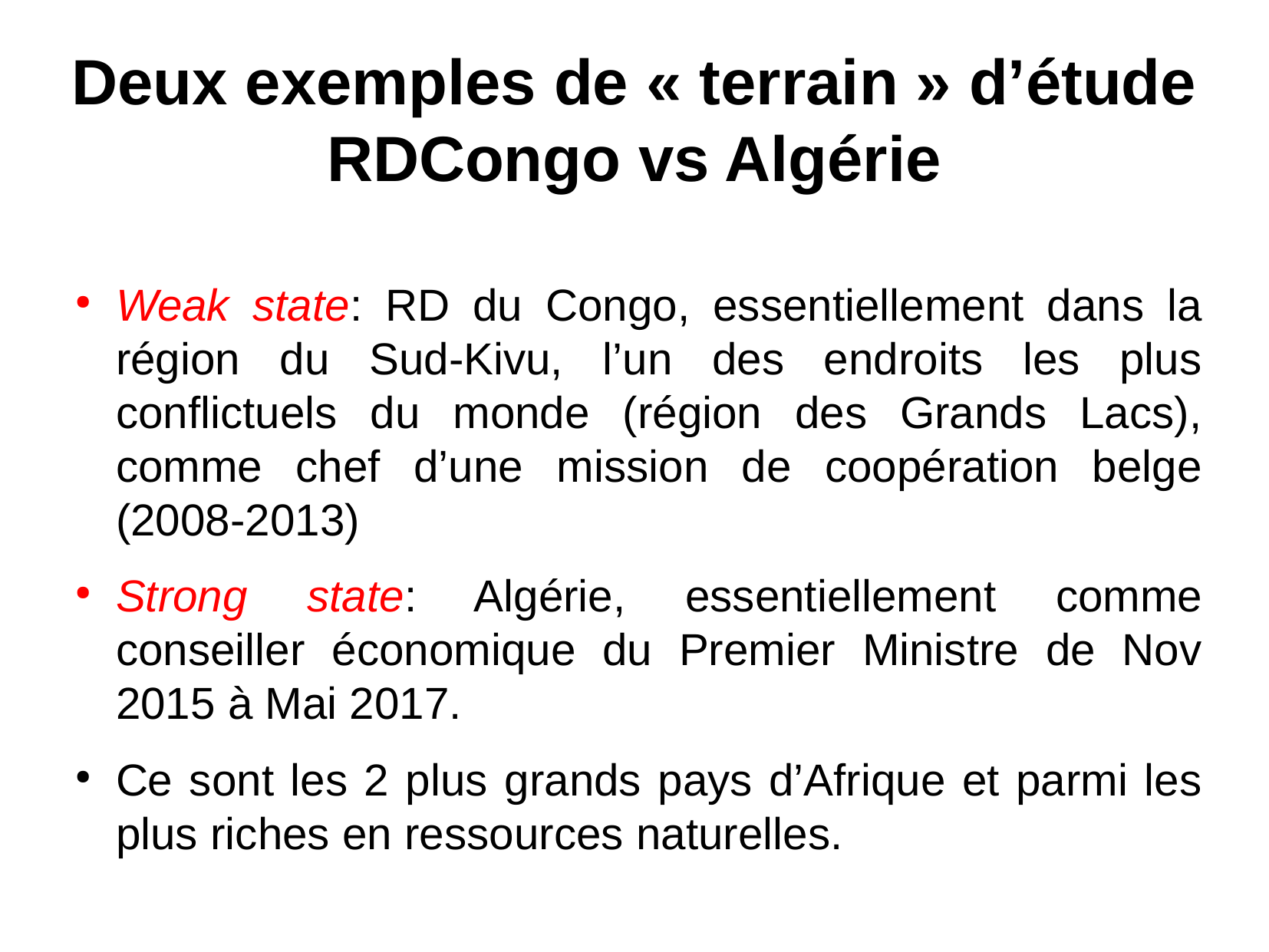

# Deux exemples de « terrain » d’étude RDCongo vs Algérie
Weak state: RD du Congo, essentiellement dans la région du Sud-Kivu, l’un des endroits les plus conflictuels du monde (région des Grands Lacs), comme chef d’une mission de coopération belge (2008-2013)
Strong state: Algérie, essentiellement comme conseiller économique du Premier Ministre de Nov 2015 à Mai 2017.
Ce sont les 2 plus grands pays d’Afrique et parmi les plus riches en ressources naturelles.